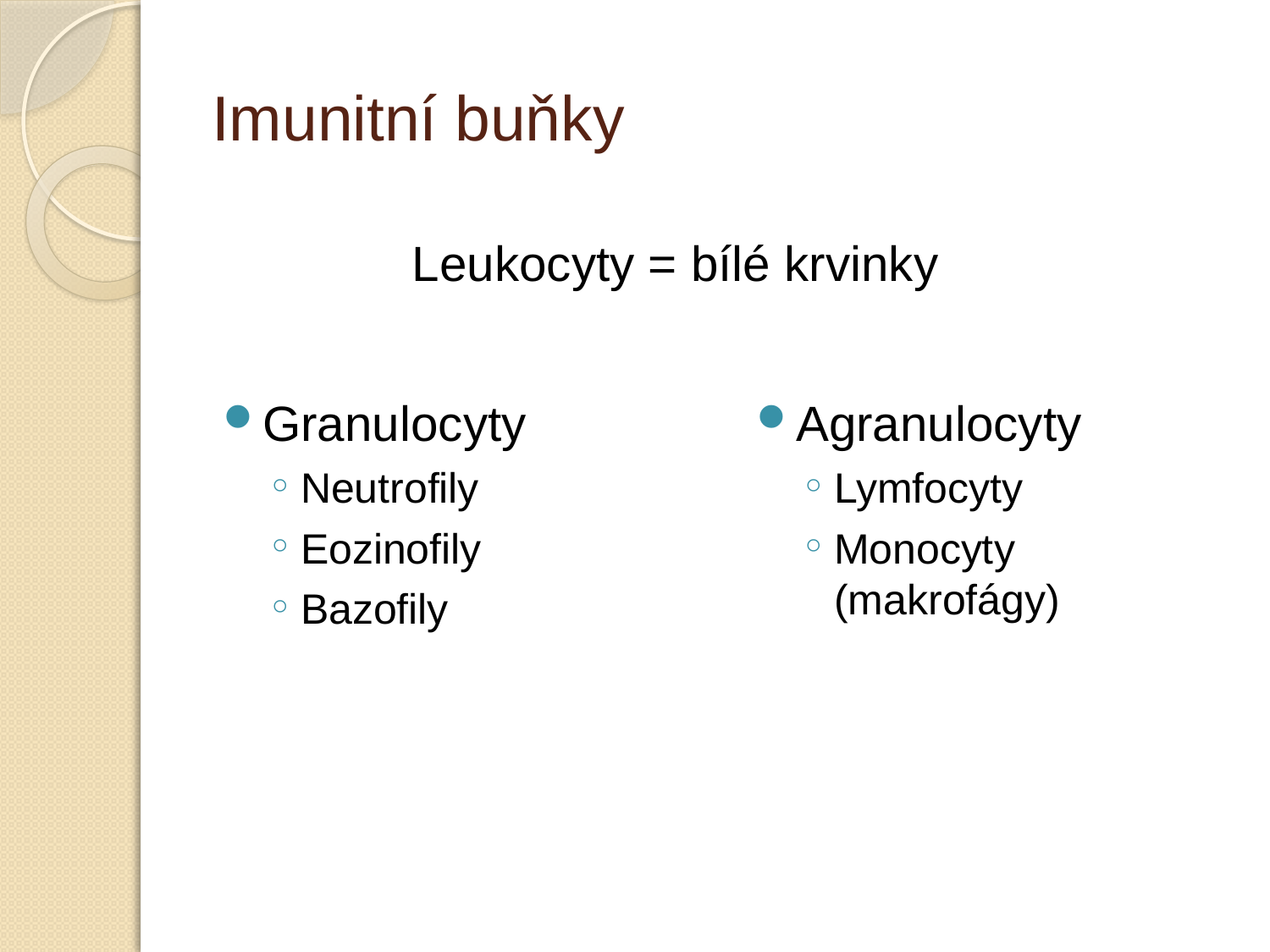

# Imunitní buňky
Leukocyty = bílé krvinky
Granulocyty
Neutrofily
Eozinofily
Bazofily
Agranulocyty
Lymfocyty
Monocyty (makrofágy)